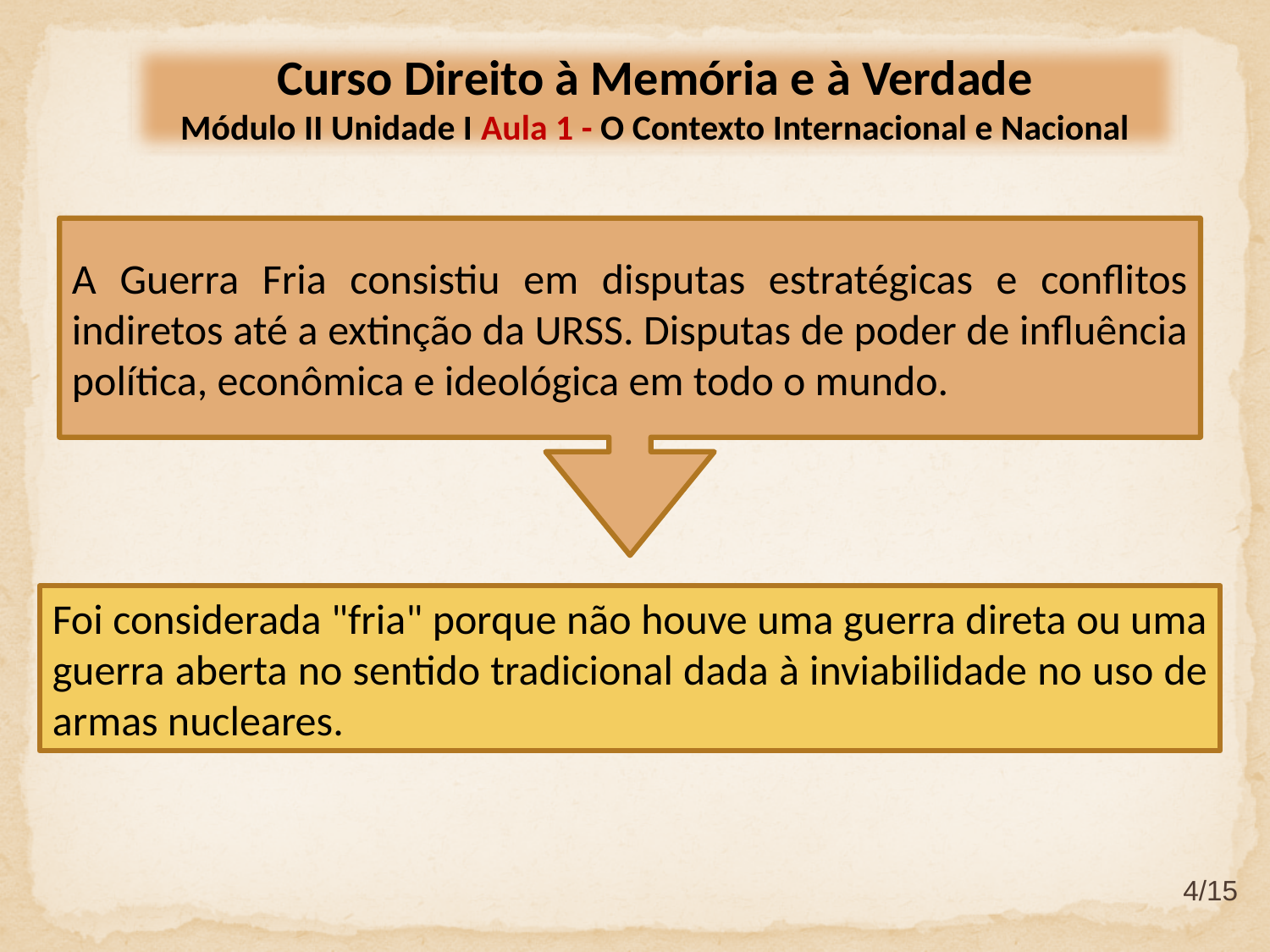

Curso Direito à Memória e à Verdade
Módulo II Unidade I Aula 1 - O Contexto Internacional e Nacional
A Guerra Fria consistiu em disputas estratégicas e conflitos indiretos até a extinção da URSS. Disputas de poder de influência política, econômica e ideológica em todo o mundo.
Foi considerada "fria" porque não houve uma guerra direta ou uma guerra aberta no sentido tradicional dada à inviabilidade no uso de armas nucleares.
4/15